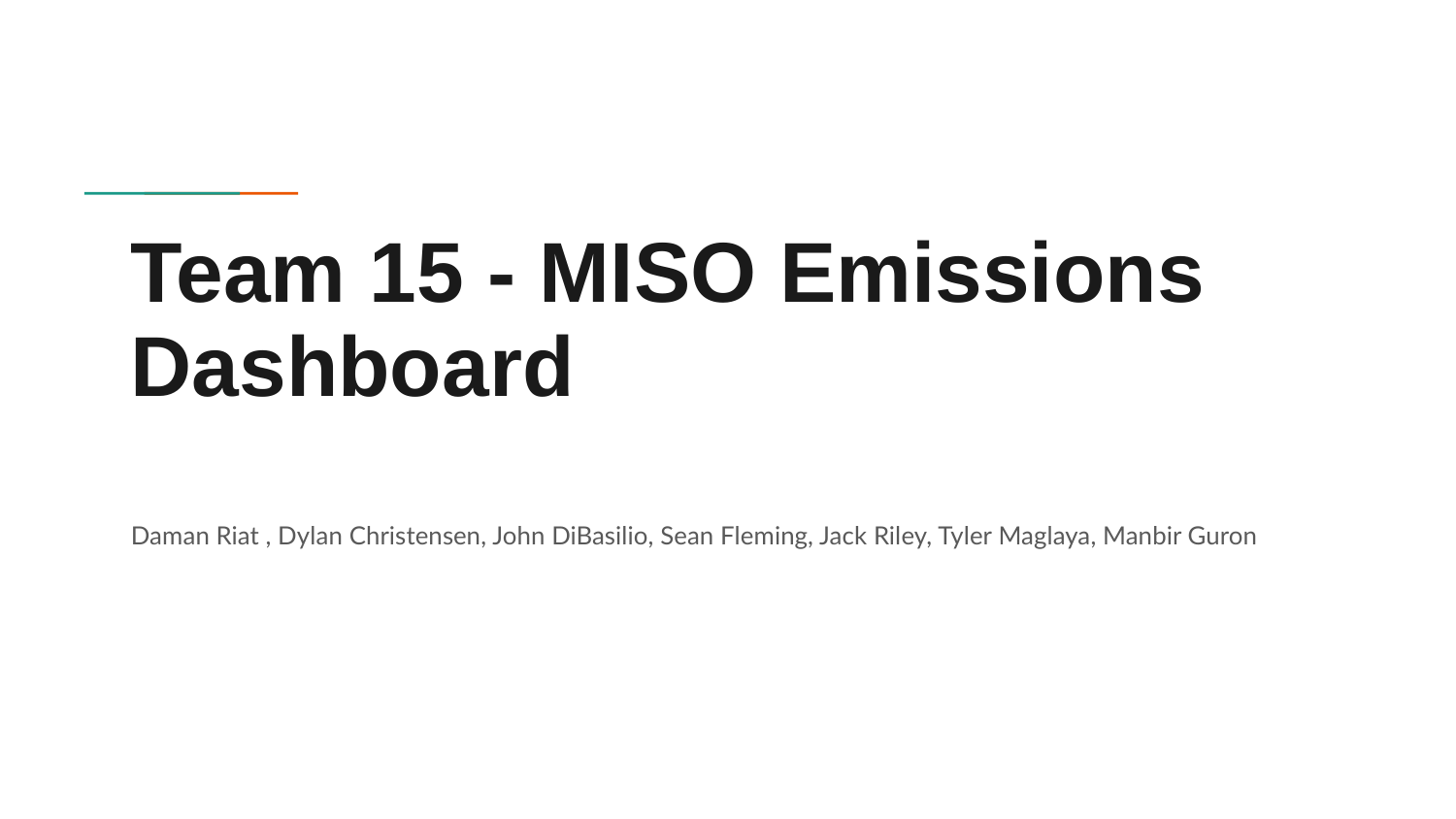

# Team 15 - MISO Emissions Dashboard
Daman Riat , Dylan Christensen, John DiBasilio, Sean Fleming, Jack Riley, Tyler Maglaya, Manbir Guron